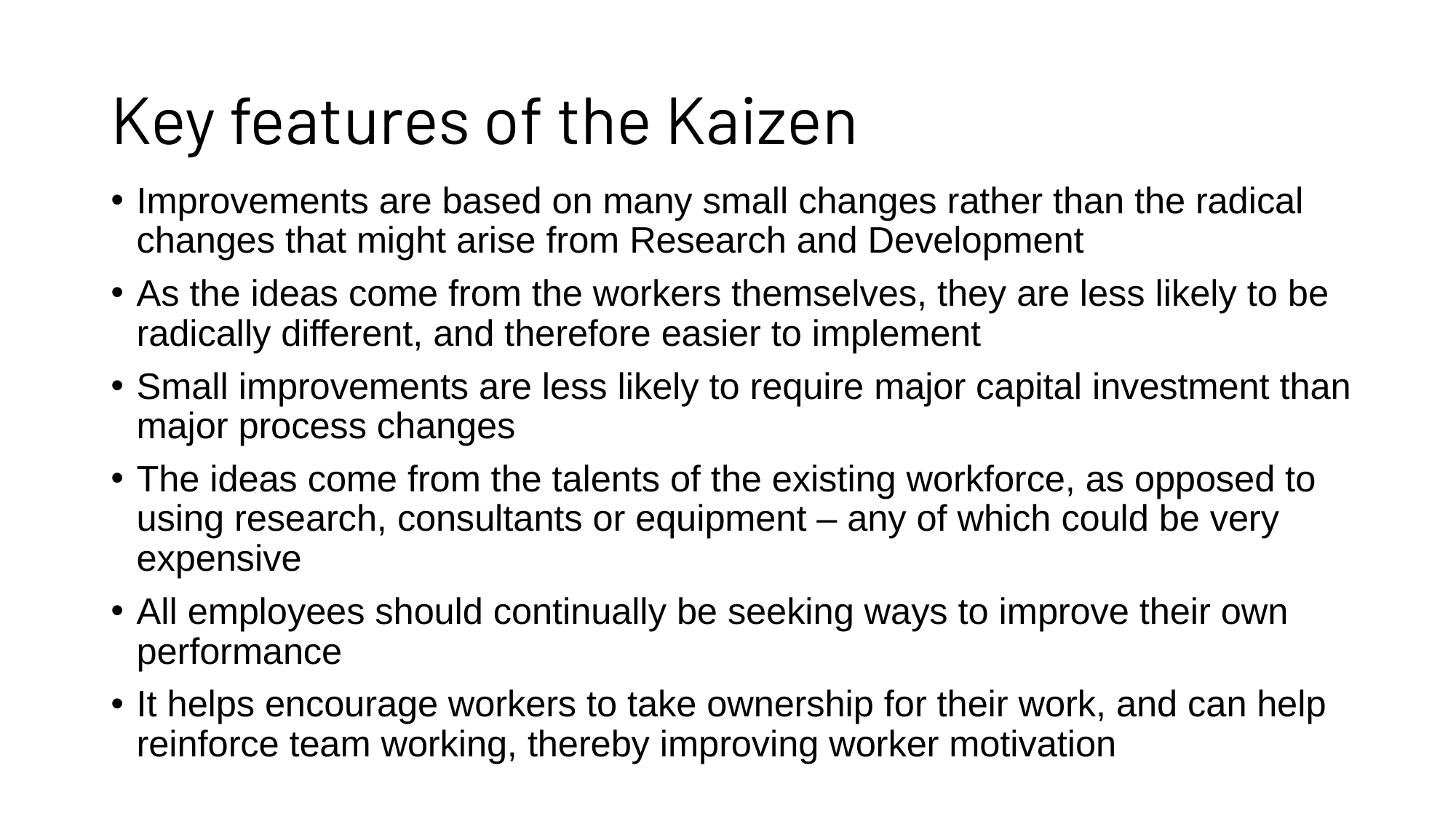

# Key features of the Kaizen
Improvements are based on many small changes rather than the radical changes that might arise from Research and Development
As the ideas come from the workers themselves, they are less likely to be radically different, and therefore easier to implement
Small improvements are less likely to require major capital investment than major process changes
The ideas come from the talents of the existing workforce, as opposed to using research, consultants or equipment – any of which could be very expensive
All employees should continually be seeking ways to improve their own performance
It helps encourage workers to take ownership for their work, and can help reinforce team working, thereby improving worker motivation